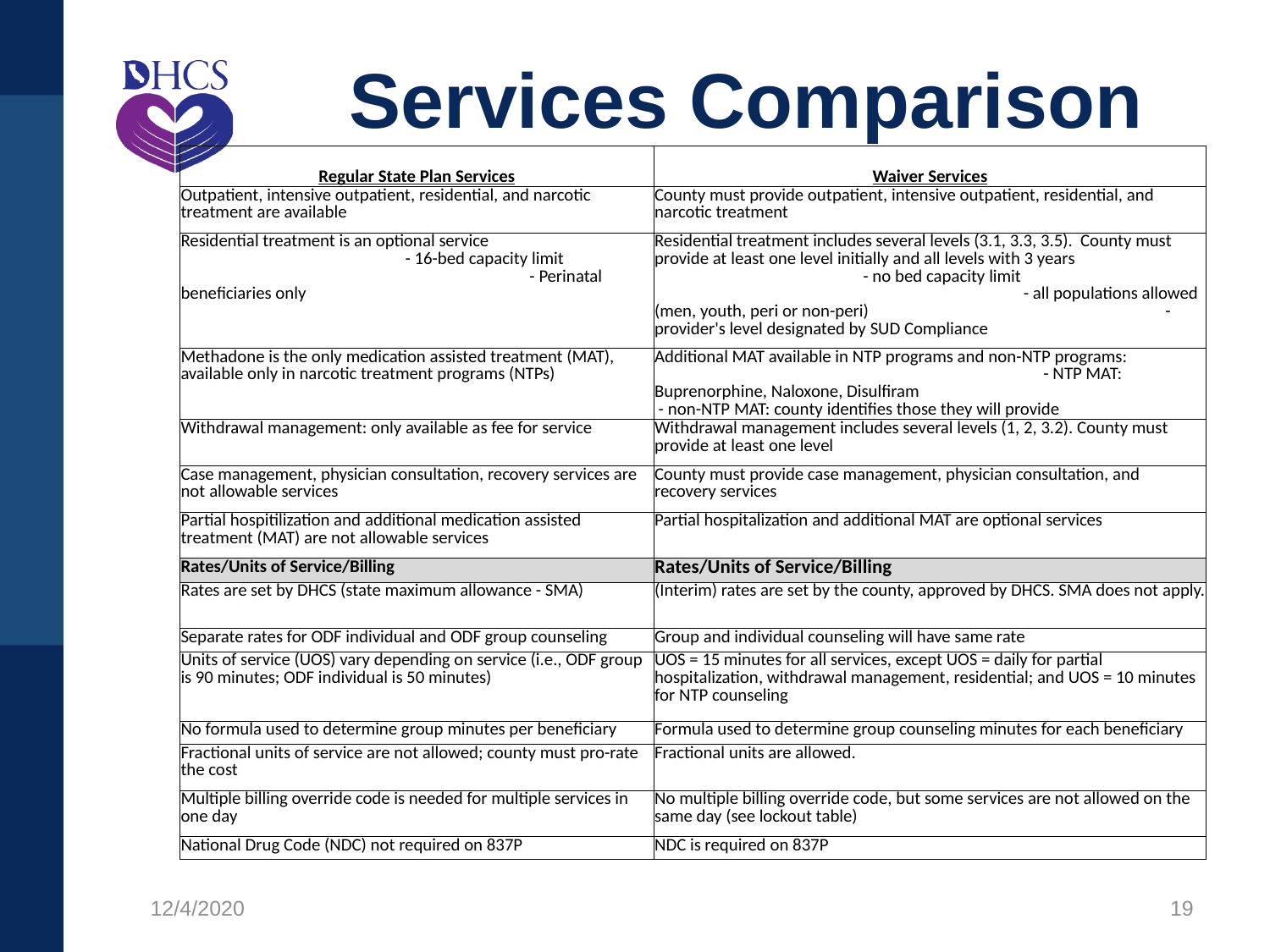

# Services Comparison
| Regular State Plan Services | Waiver Services |
| --- | --- |
| Outpatient, intensive outpatient, residential, and narcotic treatment are available | County must provide outpatient, intensive outpatient, residential, and narcotic treatment |
| Residential treatment is an optional service - 16-bed capacity limit - Perinatal beneficiaries only | Residential treatment includes several levels (3.1, 3.3, 3.5). County must provide at least one level initially and all levels with 3 years - no bed capacity limit - all populations allowed (men, youth, peri or non-peri) - provider's level designated by SUD Compliance |
| Methadone is the only medication assisted treatment (MAT), available only in narcotic treatment programs (NTPs) | Additional MAT available in NTP programs and non-NTP programs: - NTP MAT: Buprenorphine, Naloxone, Disulfiram - non-NTP MAT: county identifies those they will provide |
| Withdrawal management: only available as fee for service | Withdrawal management includes several levels (1, 2, 3.2). County must provide at least one level |
| Case management, physician consultation, recovery services are not allowable services | County must provide case management, physician consultation, and recovery services |
| Partial hospitilization and additional medication assisted treatment (MAT) are not allowable services | Partial hospitalization and additional MAT are optional services |
| Rates/Units of Service/Billing | Rates/Units of Service/Billing |
| Rates are set by DHCS (state maximum allowance - SMA) | (Interim) rates are set by the county, approved by DHCS. SMA does not apply. |
| Separate rates for ODF individual and ODF group counseling | Group and individual counseling will have same rate |
| Units of service (UOS) vary depending on service (i.e., ODF group is 90 minutes; ODF individual is 50 minutes) | UOS = 15 minutes for all services, except UOS = daily for partial hospitalization, withdrawal management, residential; and UOS = 10 minutes for NTP counseling |
| No formula used to determine group minutes per beneficiary | Formula used to determine group counseling minutes for each beneficiary |
| Fractional units of service are not allowed; county must pro-rate the cost | Fractional units are allowed. |
| Multiple billing override code is needed for multiple services in one day | No multiple billing override code, but some services are not allowed on the same day (see lockout table) |
| National Drug Code (NDC) not required on 837P | NDC is required on 837P |
12/4/2020
19